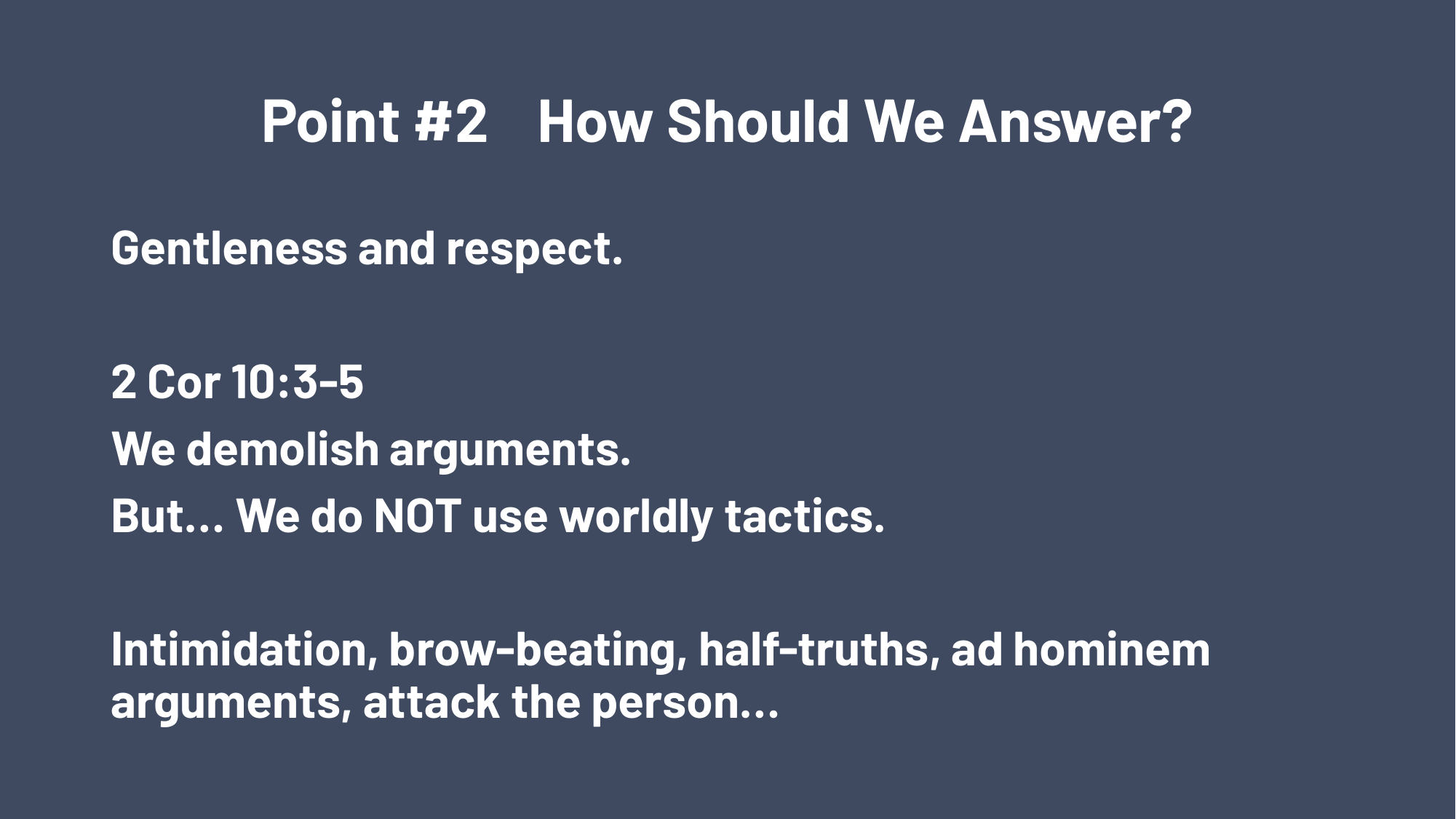

# Point #2    How Should We Answer?
Gentleness and respect.

2 Cor 10:3-5
We demolish arguments.
But… We do NOT use worldly tactics.

Intimidation, brow-beating, half-truths, ad hominem arguments, attack the person…